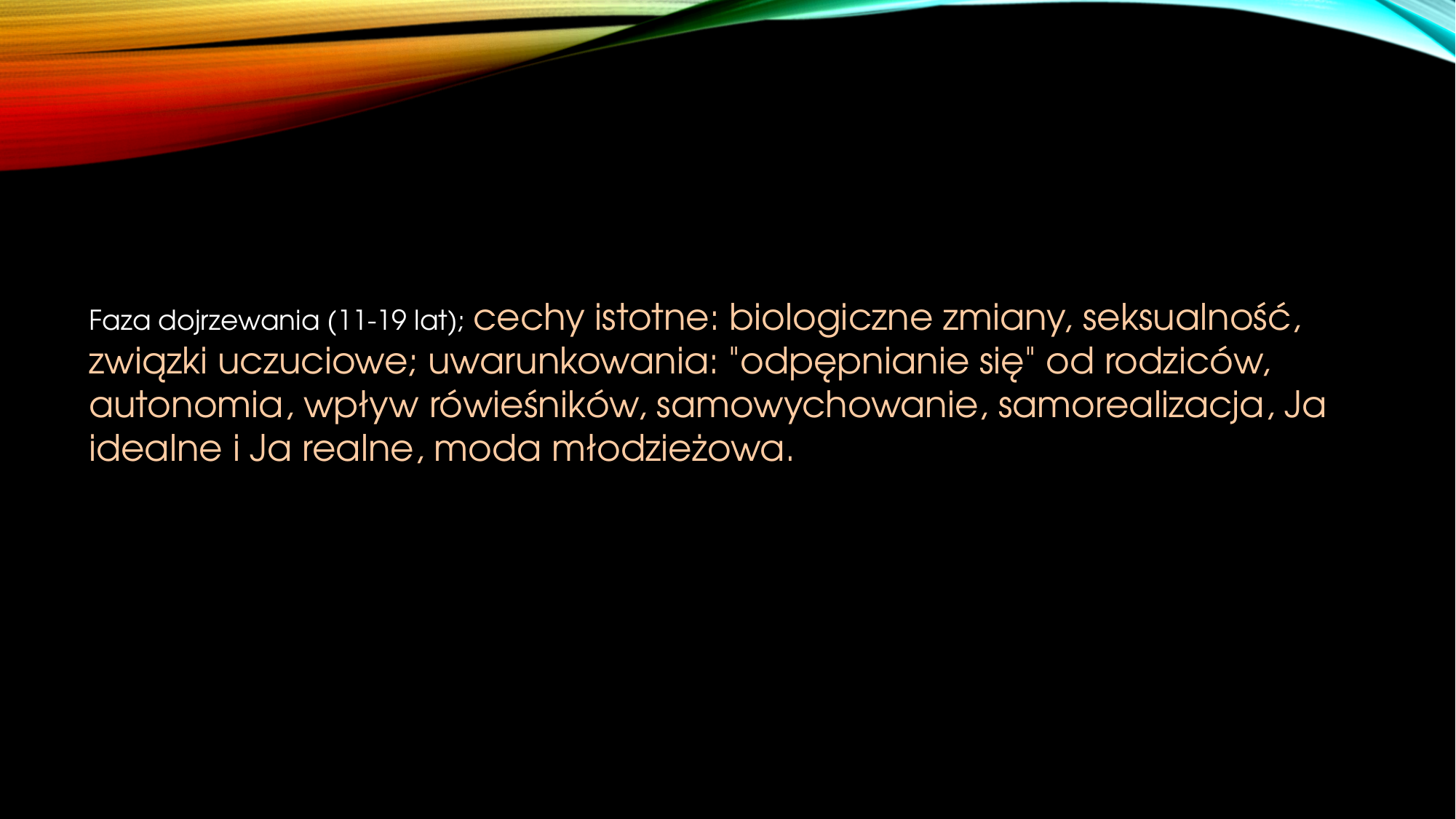

Faza dojrzewania (11-19 lat); cechy istotne: biologiczne zmiany, seksualność, związki uczuciowe; uwarunkowania: "odpępnianie się" od rodziców, autonomia, wpływ rówieśników, samowychowanie, samorealizacja, Ja idealne i Ja realne, moda młodzieżowa.